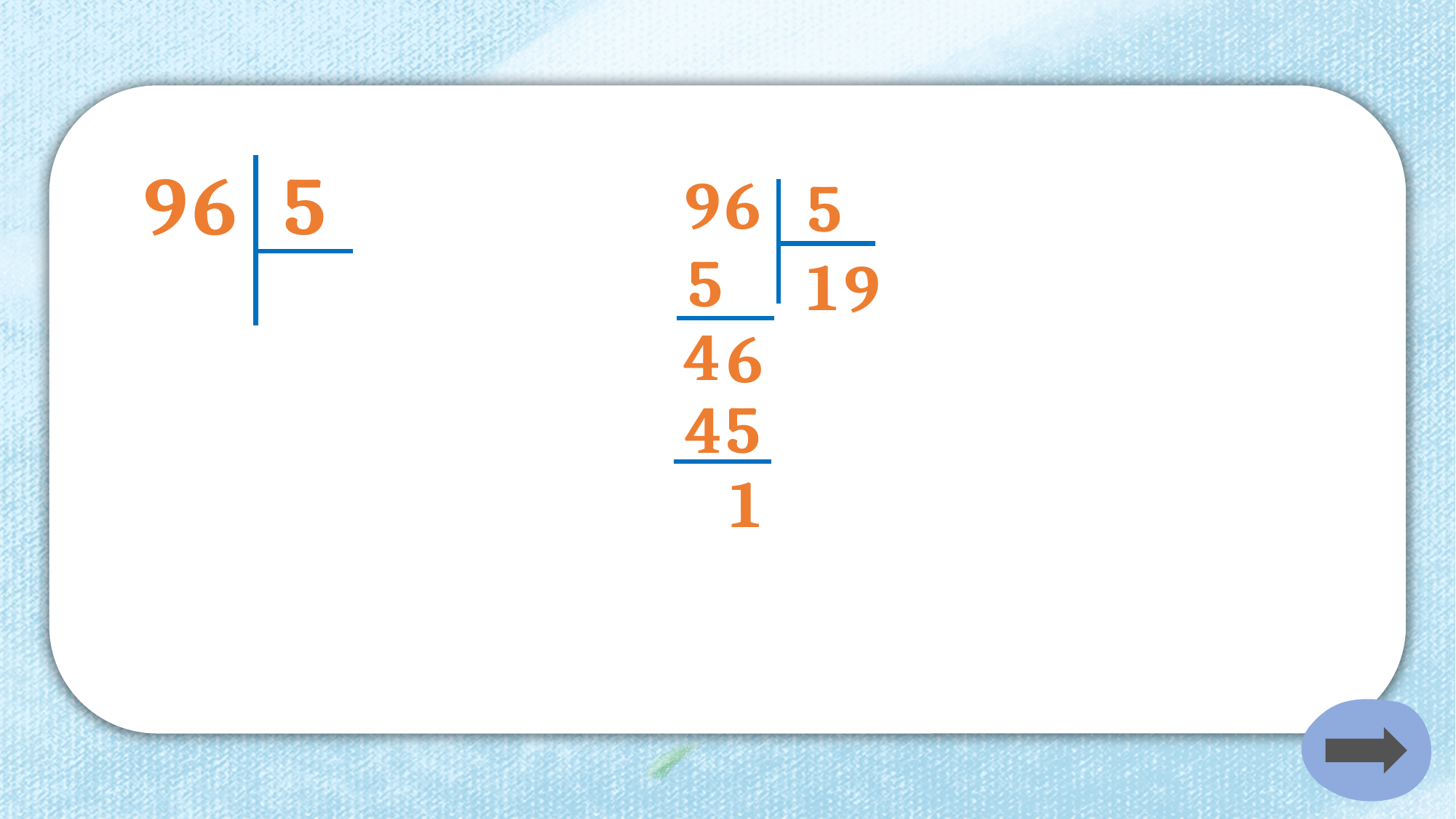

96
5
96
5
5
1
9
4
6
45
1